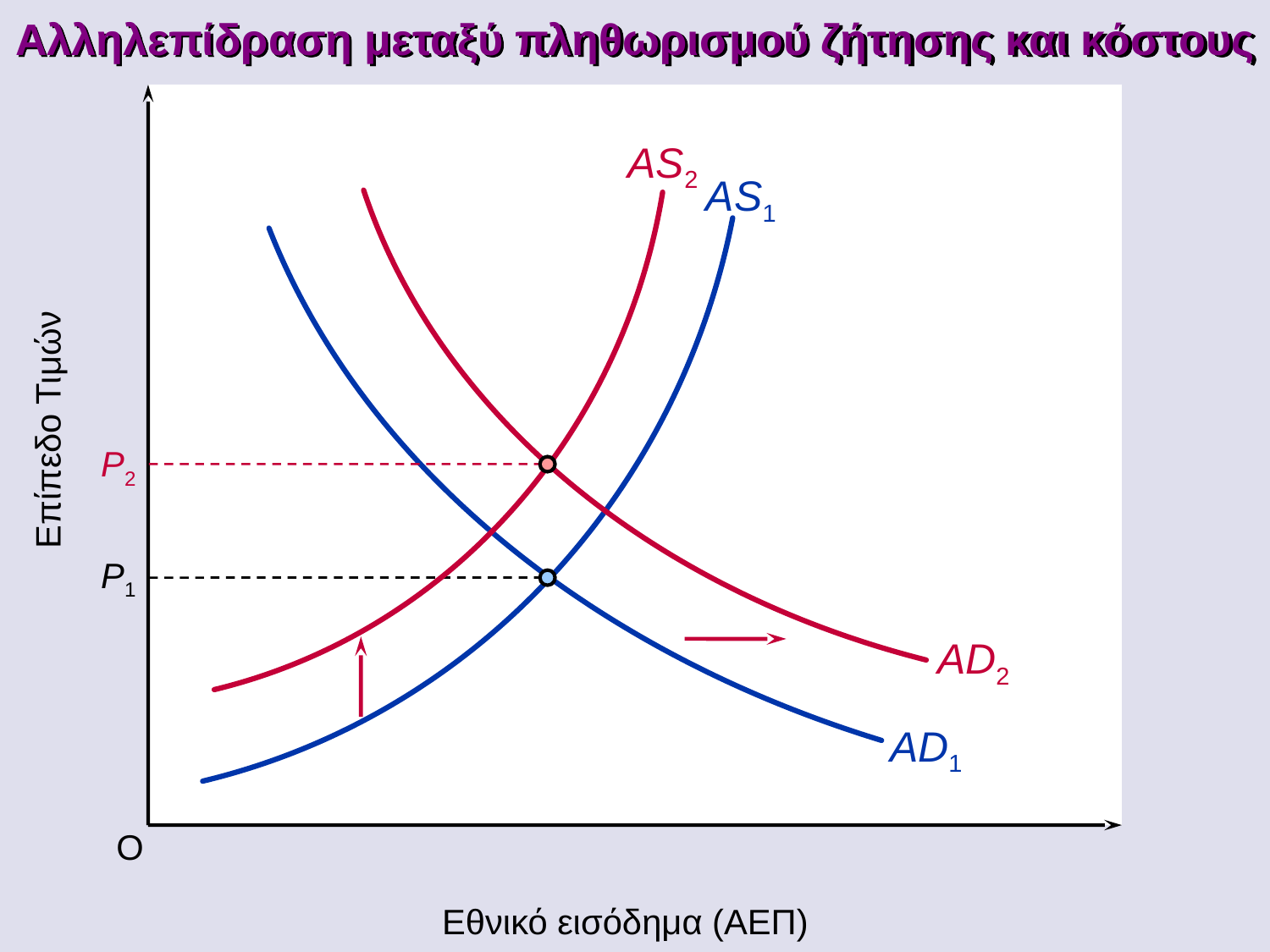

Αλληλεπίδραση μεταξύ πληθωρισμού ζήτησης και κόστους

AS2
AD2

AS1
Επίπεδο Τιμών
P2

P1

AD1
O

Εθνικό εισόδημα (ΑΕΠ)